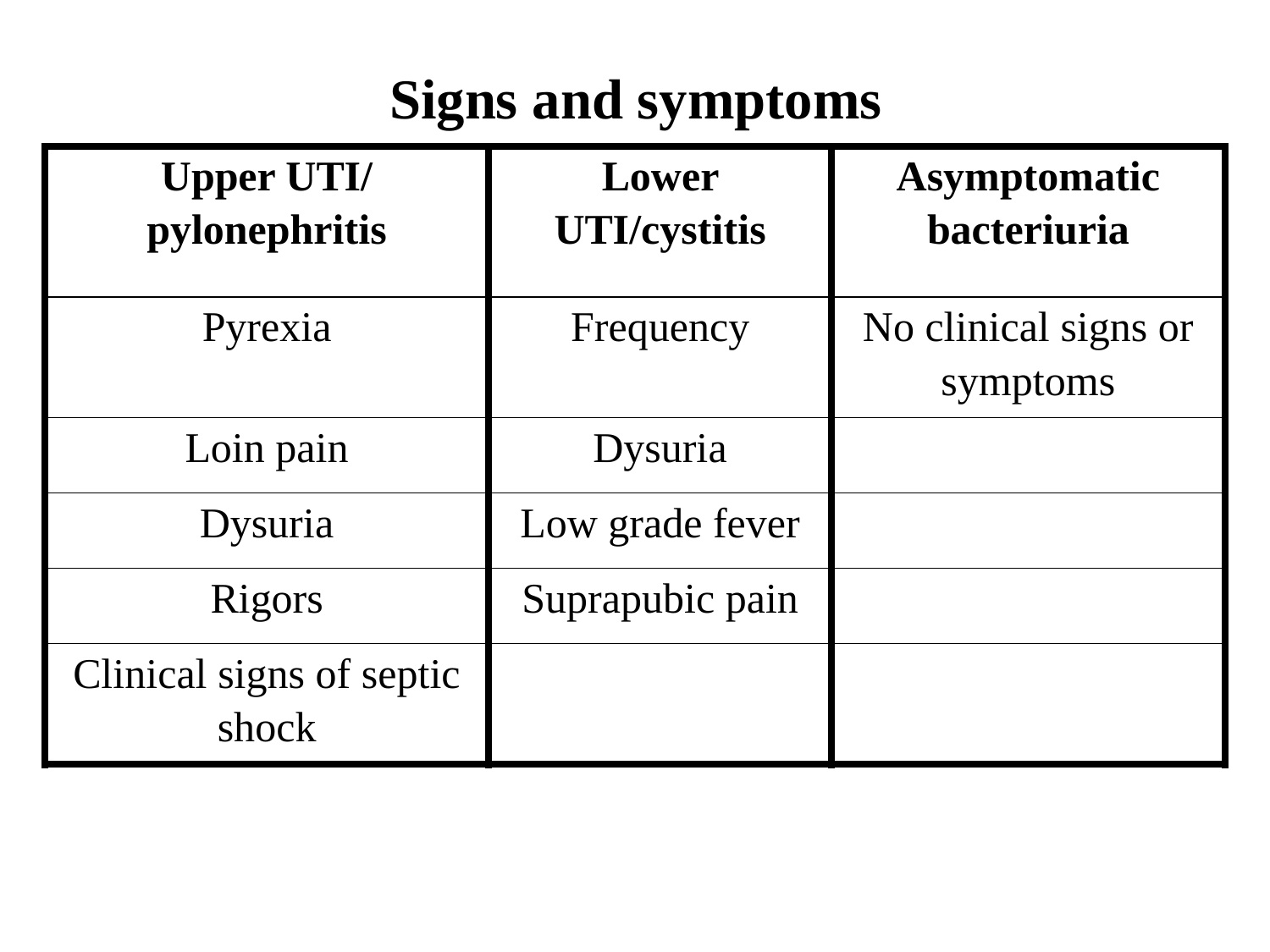

Signs and symptoms
| Upper UTI/ pylonephritis | Lower UTI/cystitis | Asymptomatic bacteriuria |
| --- | --- | --- |
| Pyrexia | Frequency | No clinical signs or symptoms |
| Loin pain | Dysuria |  |
| Dysuria | Low grade fever |  |
| Rigors | Suprapubic pain |  |
| Clinical signs of septic shock |  |  |